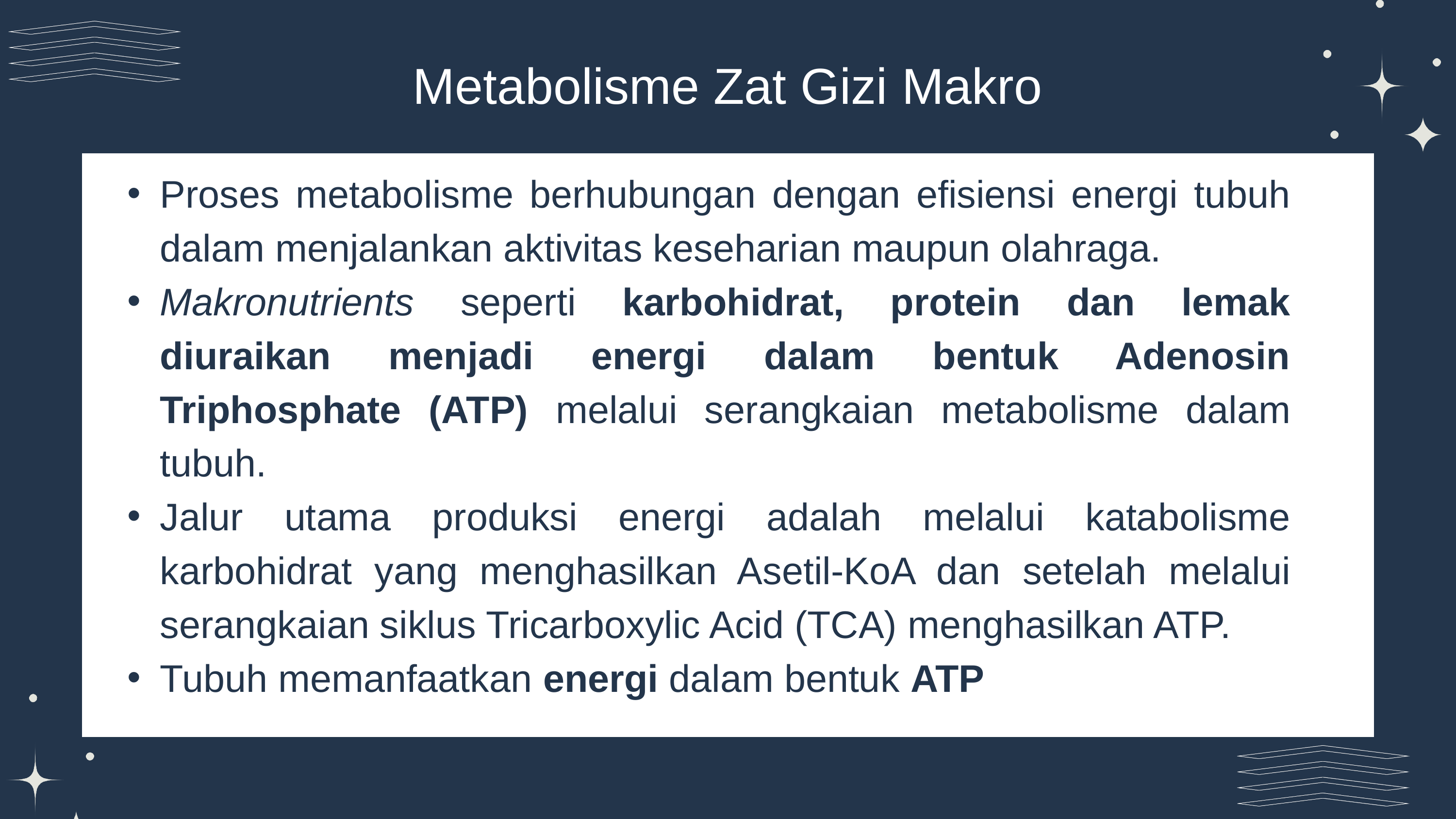

Metabolisme Zat Gizi Makro

Proses metabolisme berhubungan dengan efisiensi energi tubuh dalam menjalankan aktivitas keseharian maupun olahraga.
Makronutrients seperti karbohidrat, protein dan lemak diuraikan menjadi energi dalam bentuk Adenosin Triphosphate (ATP) melalui serangkaian metabolisme dalam tubuh.
Jalur utama produksi energi adalah melalui katabolisme karbohidrat yang menghasilkan Asetil-KoA dan setelah melalui serangkaian siklus Tricarboxylic Acid (TCA) menghasilkan ATP.
Tubuh memanfaatkan energi dalam bentuk ATP

Data dan Teknik Pengumpu-lan Data
Desain Penelitian
Waktu dan Tempat Penelitian
Subjek Penelitian